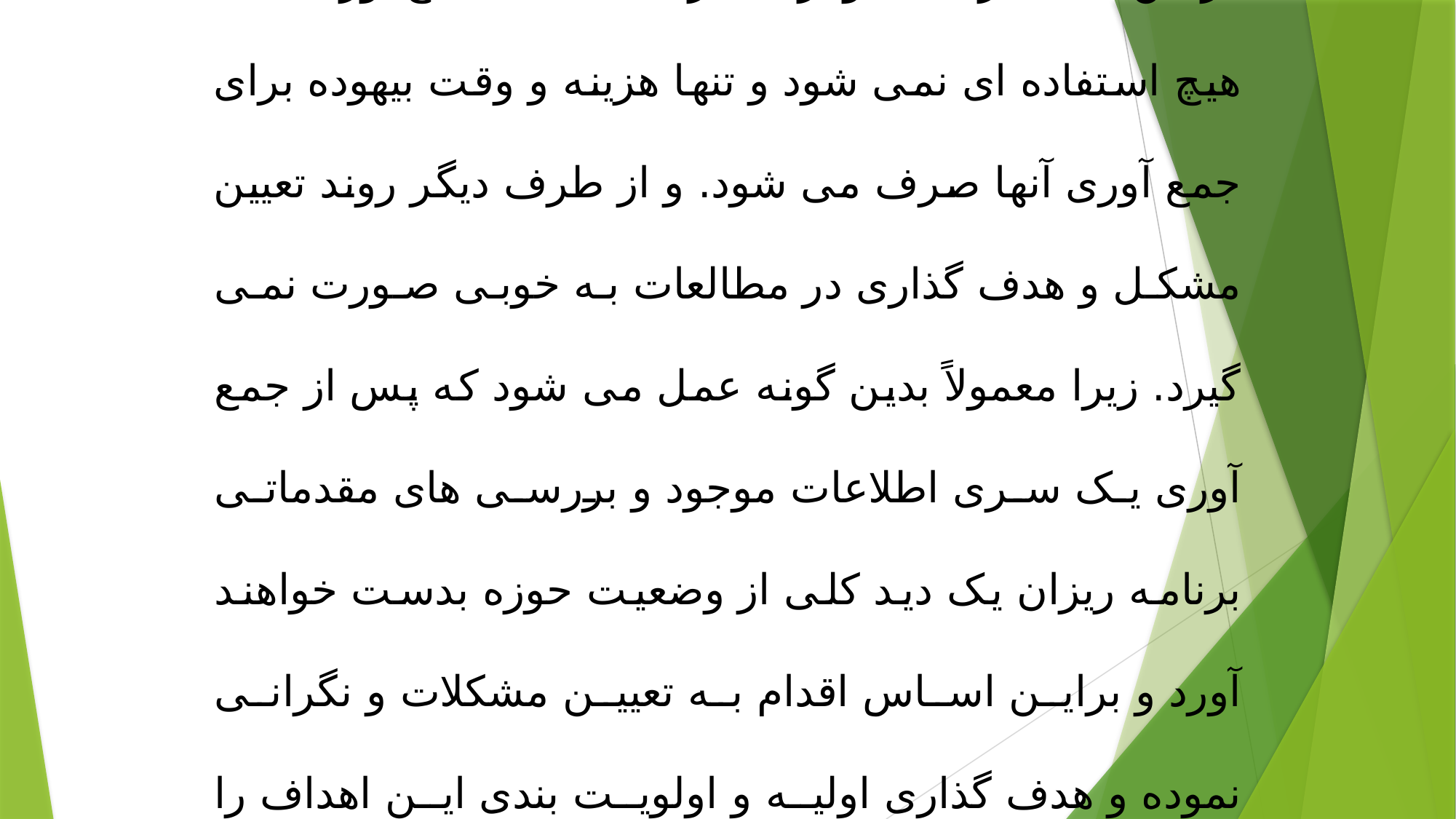

در این حالت از یک سو از بسیاری اطلاعات جمع آوری شده هیچ استفاده ای نمی شود و تنها هزینه و وقت بیهوده برای جمع آوری آنها صرف می شود. و از طرف دیگر روند تعیین مشکل و هدف گذاری در مطالعات به خوبی صورت نمی گیرد. زیرا معمولاً بدین گونه عمل می شود که پس از جمع آوری یک سری اطلاعات موجود و بررسی های مقدماتی برنامه ریزان یک دید کلی از وضعیت حوزه بدست خواهند آورد و براین اساس اقدام به تعیین مشکلات و نگرانی نموده و هدف گذاری اولیه و اولویت بندی این اهداف را انجام می دهند.